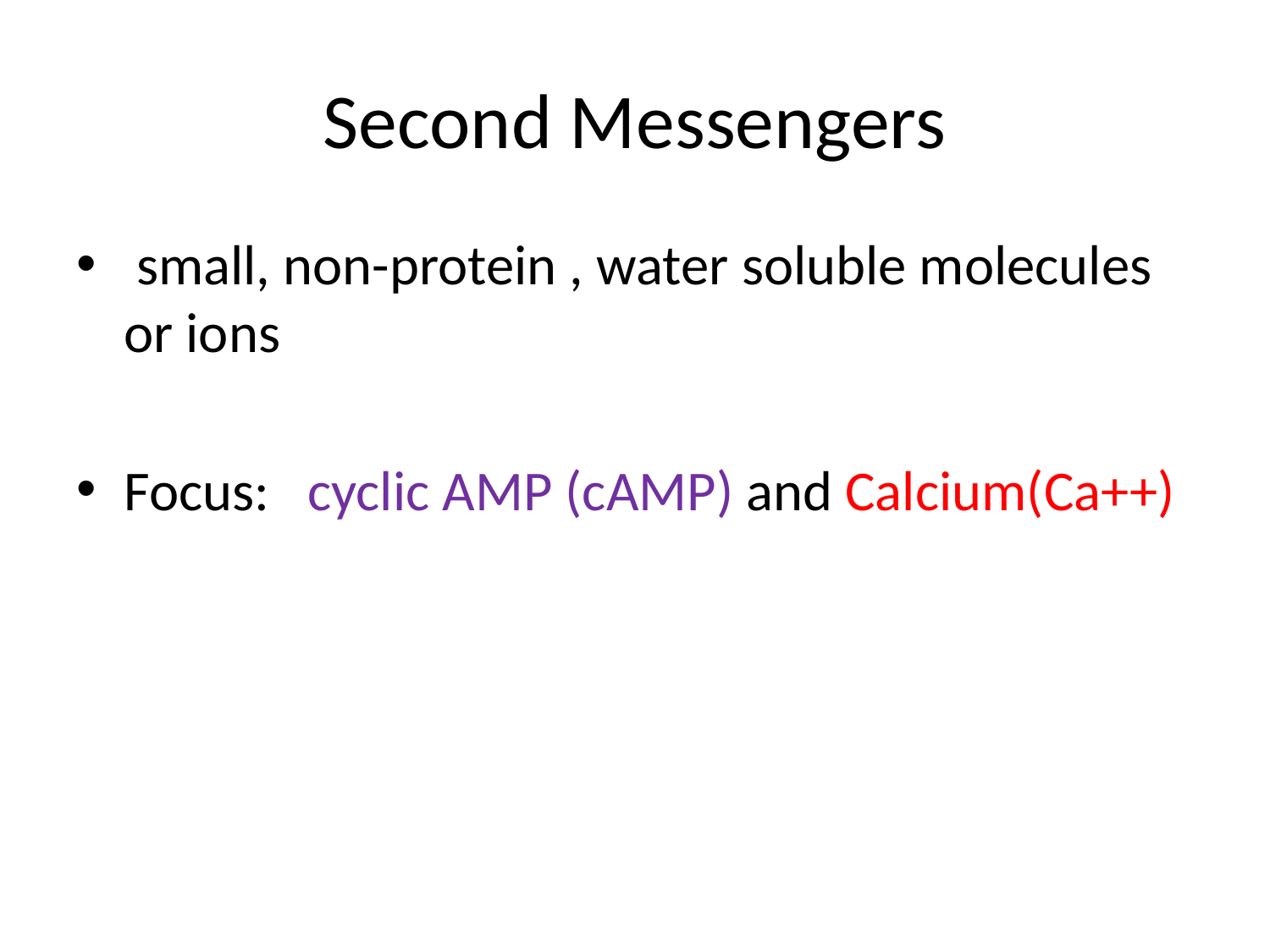

# Second Messengers
 small, non-protein , water soluble molecules or ions

Focus:   cyclic AMP (cAMP) and Calcium(Ca++)